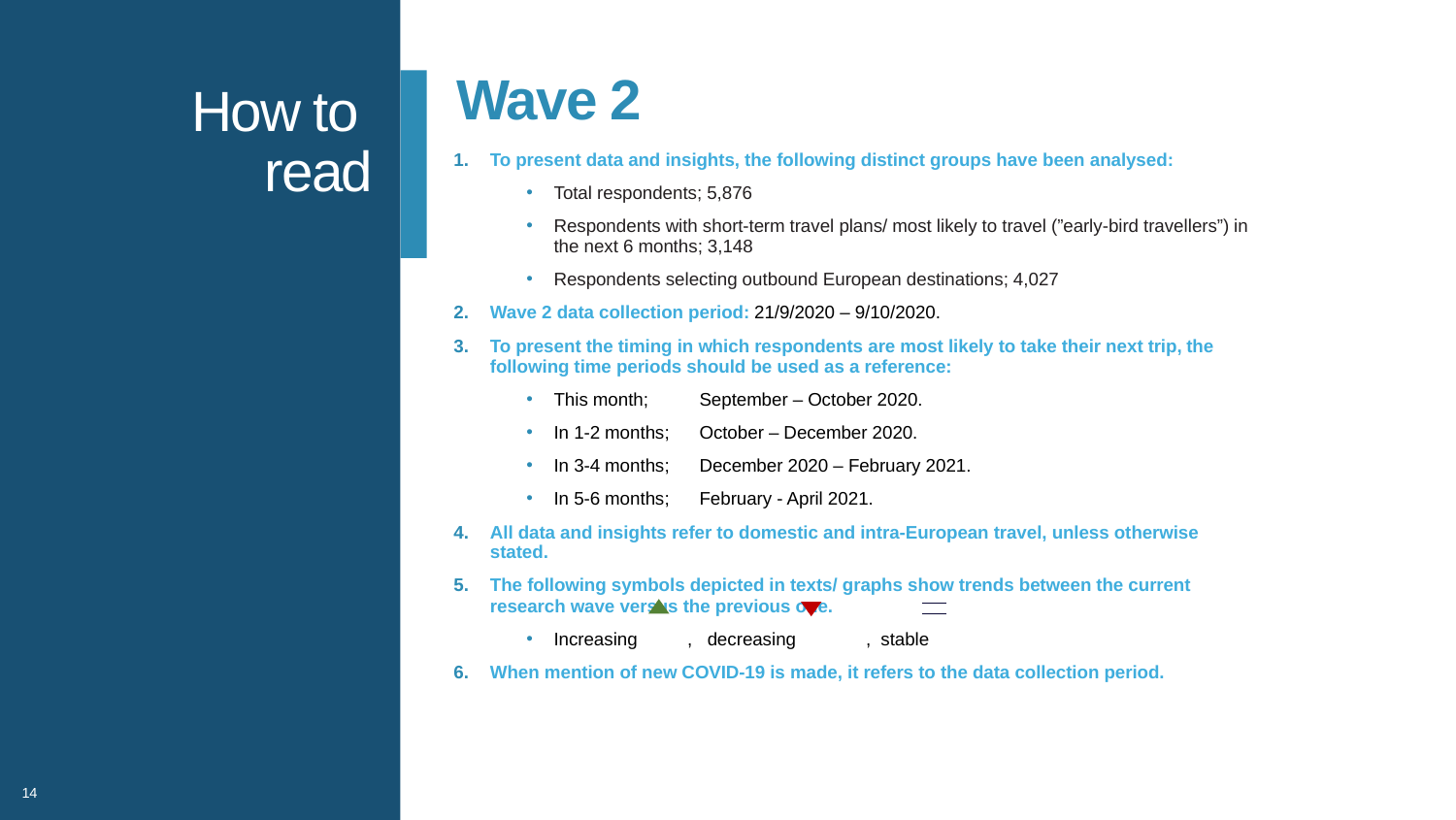

Wave 2
# How to read
To present data and insights, the following distinct groups have been analysed:
Total respondents; 5,876
Respondents with short-term travel plans/ most likely to travel (”early-bird travellers”) in the next 6 months; 3,148
Respondents selecting outbound European destinations; 4,027
Wave 2 data collection period: 21/9/2020 – 9/10/2020.
To present the timing in which respondents are most likely to take their next trip, the following time periods should be used as a reference:
This month; 	September – October 2020.
In 1-2 months; 	October – December 2020.
In 3-4 months; 	December 2020 – February 2021.
In 5-6 months; 	February - April 2021.
All data and insights refer to domestic and intra-European travel, unless otherwise stated.
The following symbols depicted in texts/ graphs show trends between the current research wave versus the previous one.
Increasing          ,   decreasing              ,  stable
When mention of new COVID-19 is made, it refers to the data collection period.

14